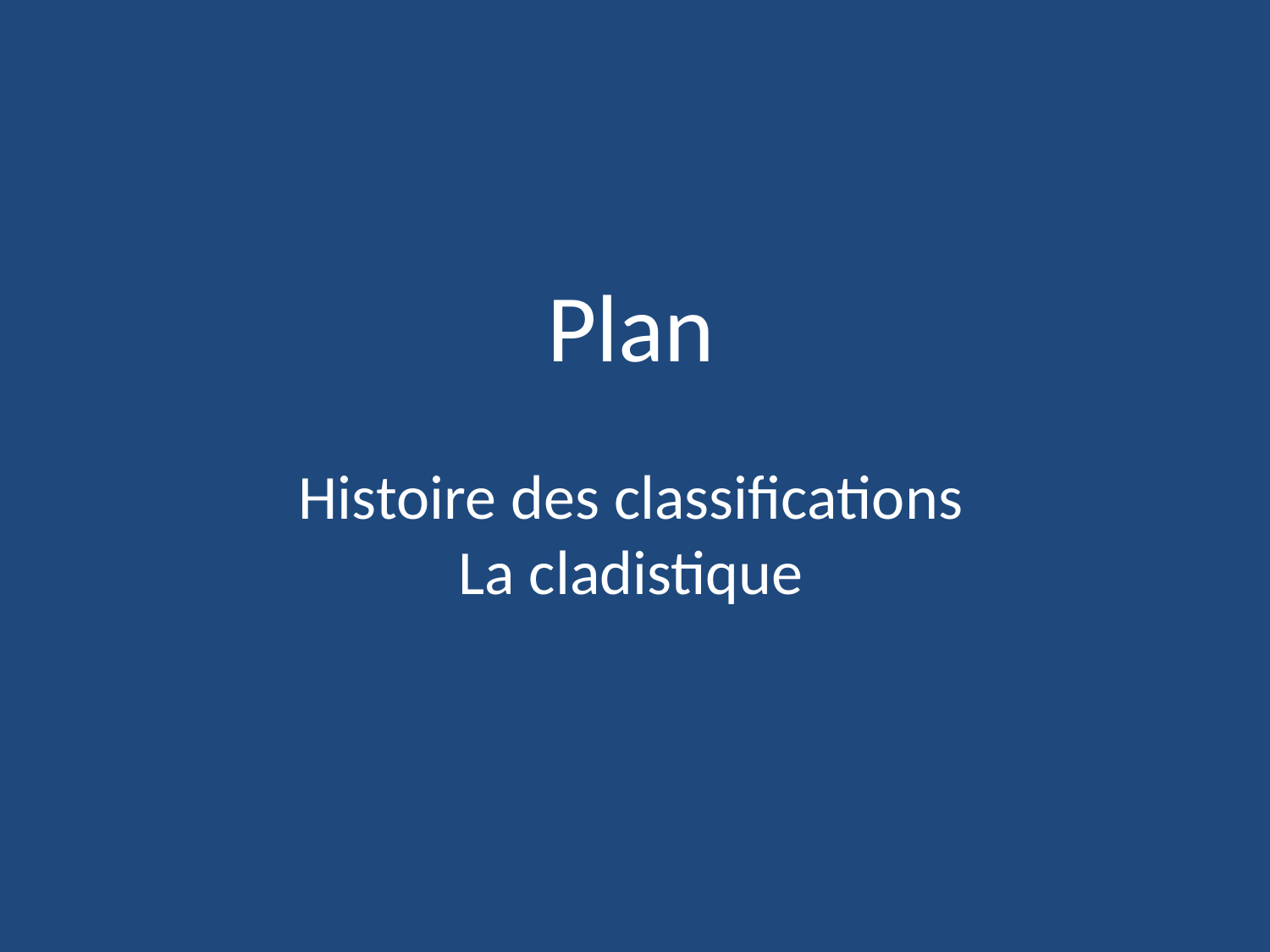

# Plan Histoire des classifications La cladistique